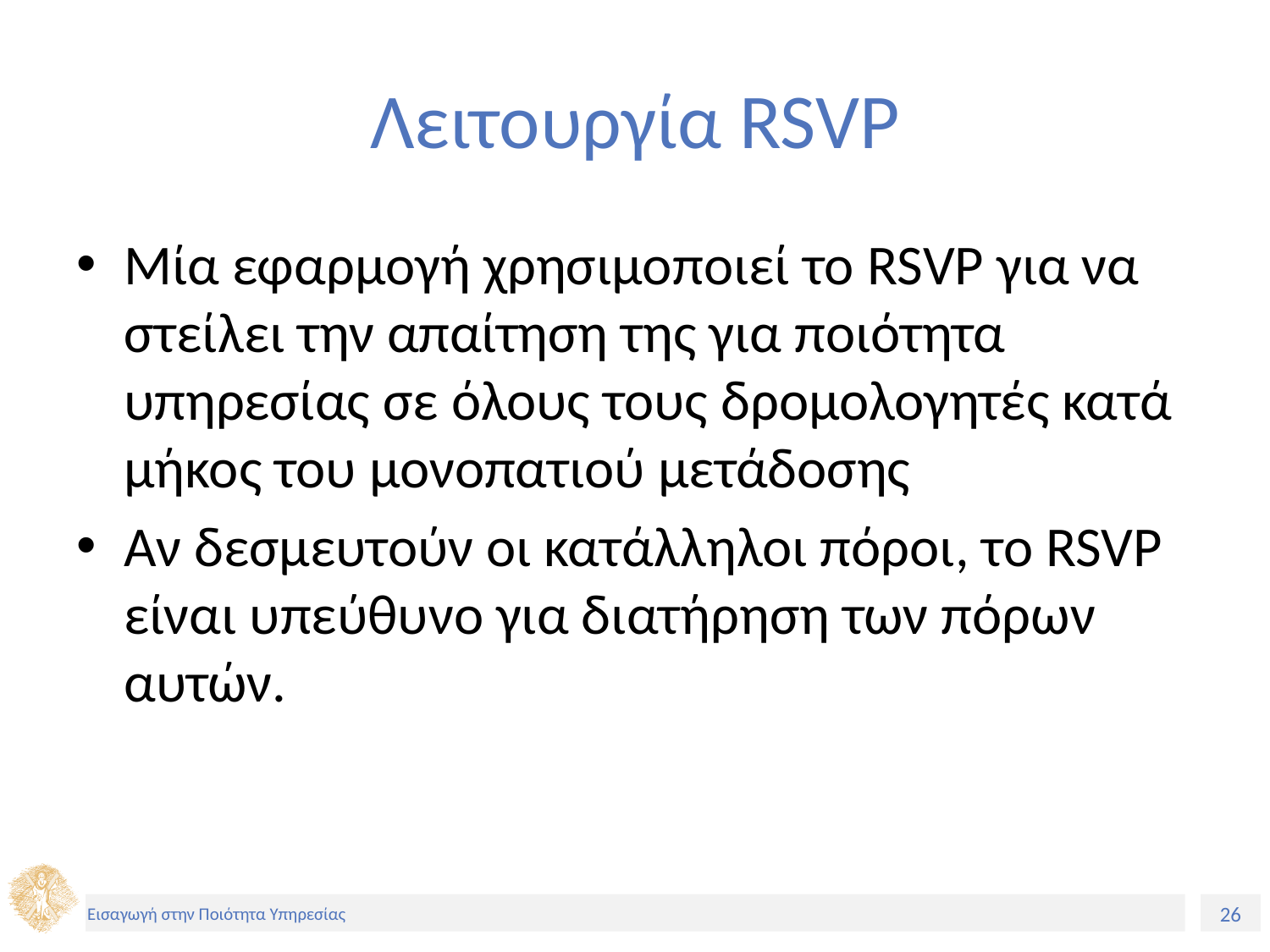

# Λειτουργία RSVP
Μία εφαρμογή χρησιμοποιεί το RSVP για να στείλει την απαίτηση της για ποιότητα υπηρεσίας σε όλους τους δρομολογητές κατά μήκος του μονοπατιού μετάδοσης
Αν δεσμευτούν οι κατάλληλοι πόροι, το RSVP είναι υπεύθυνο για διατήρηση των πόρων αυτών.